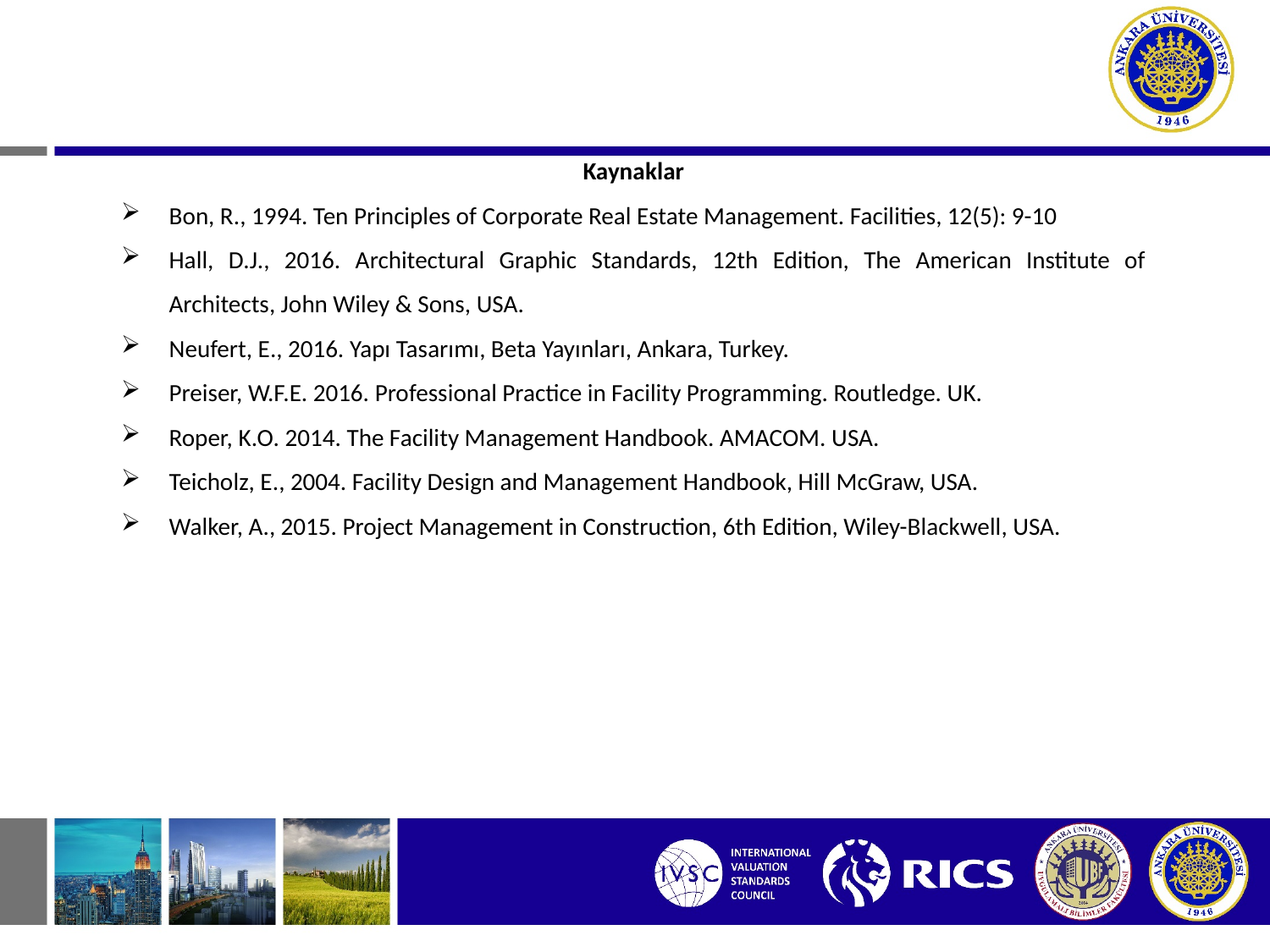

Kaynaklar
Bon, R., 1994. Ten Principles of Corporate Real Estate Management. Facilities, 12(5): 9-10
Hall, D.J., 2016. Architectural Graphic Standards, 12th Edition, The American Institute of Architects, John Wiley & Sons, USA.
Neufert, E., 2016. Yapı Tasarımı, Beta Yayınları, Ankara, Turkey.
Preiser, W.F.E. 2016. Professional Practice in Facility Programming. Routledge. UK.
Roper, K.O. 2014. The Facility Management Handbook. AMACOM. USA.
Teicholz, E., 2004. Facility Design and Management Handbook, Hill McGraw, USA.
Walker, A., 2015. Project Management in Construction, 6th Edition, Wiley-Blackwell, USA.